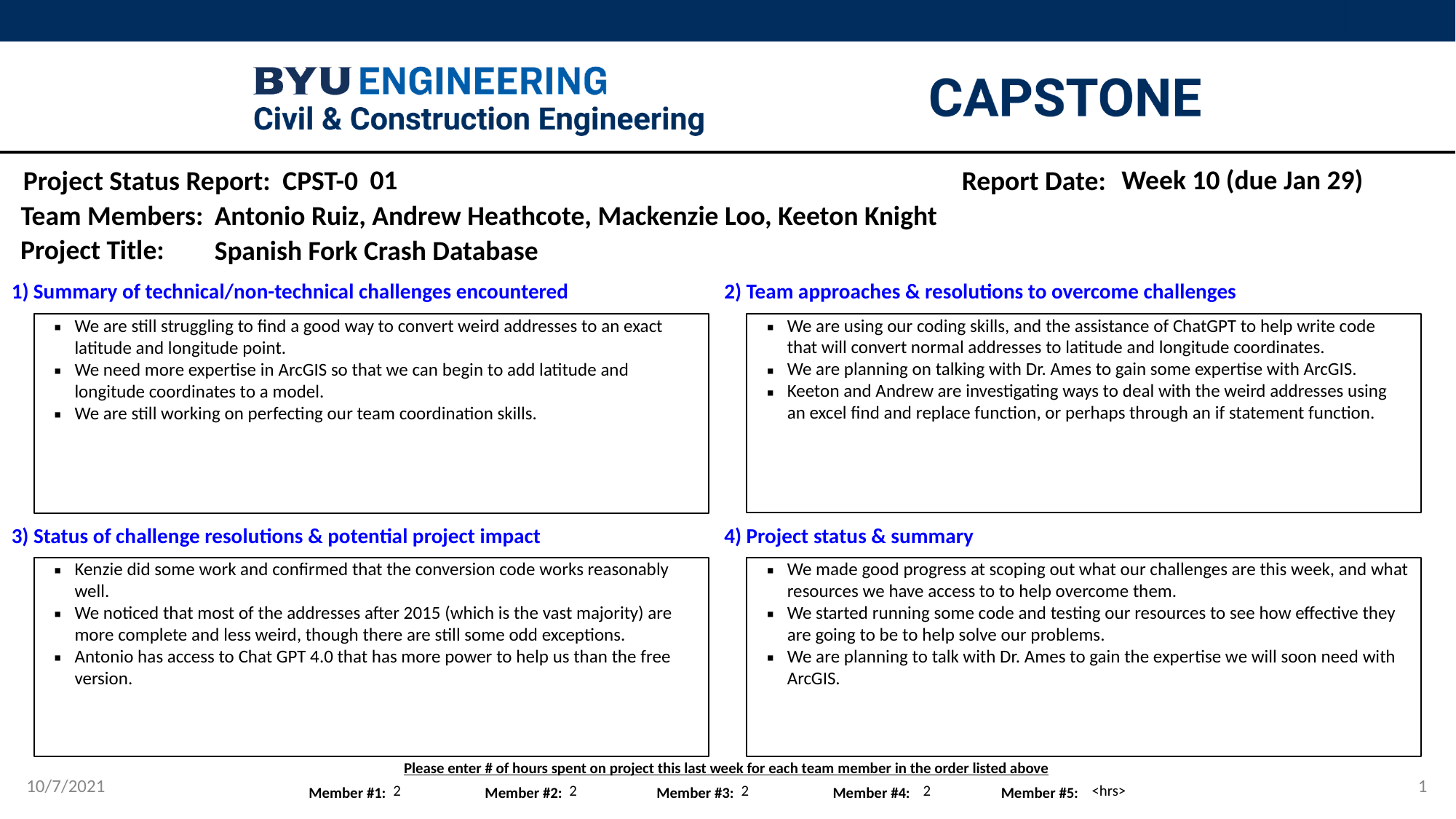

01
Week 10 (due Jan 29)
Antonio Ruiz, Andrew Heathcote, Mackenzie Loo, Keeton Knight
Spanish Fork Crash Database
We are using our coding skills, and the assistance of ChatGPT to help write code that will convert normal addresses to latitude and longitude coordinates.
We are planning on talking with Dr. Ames to gain some expertise with ArcGIS.
Keeton and Andrew are investigating ways to deal with the weird addresses using an excel find and replace function, or perhaps through an if statement function.
We are still struggling to find a good way to convert weird addresses to an exact latitude and longitude point.
We need more expertise in ArcGIS so that we can begin to add latitude and longitude coordinates to a model.
We are still working on perfecting our team coordination skills.
Kenzie did some work and confirmed that the conversion code works reasonably well.
We noticed that most of the addresses after 2015 (which is the vast majority) are more complete and less weird, though there are still some odd exceptions.
Antonio has access to Chat GPT 4.0 that has more power to help us than the free version.
We made good progress at scoping out what our challenges are this week, and what resources we have access to to help overcome them.
We started running some code and testing our resources to see how effective they are going to be to help solve our problems.
We are planning to talk with Dr. Ames to gain the expertise we will soon need with ArcGIS.
10/7/2021
1
2
2
2
2
<hrs>